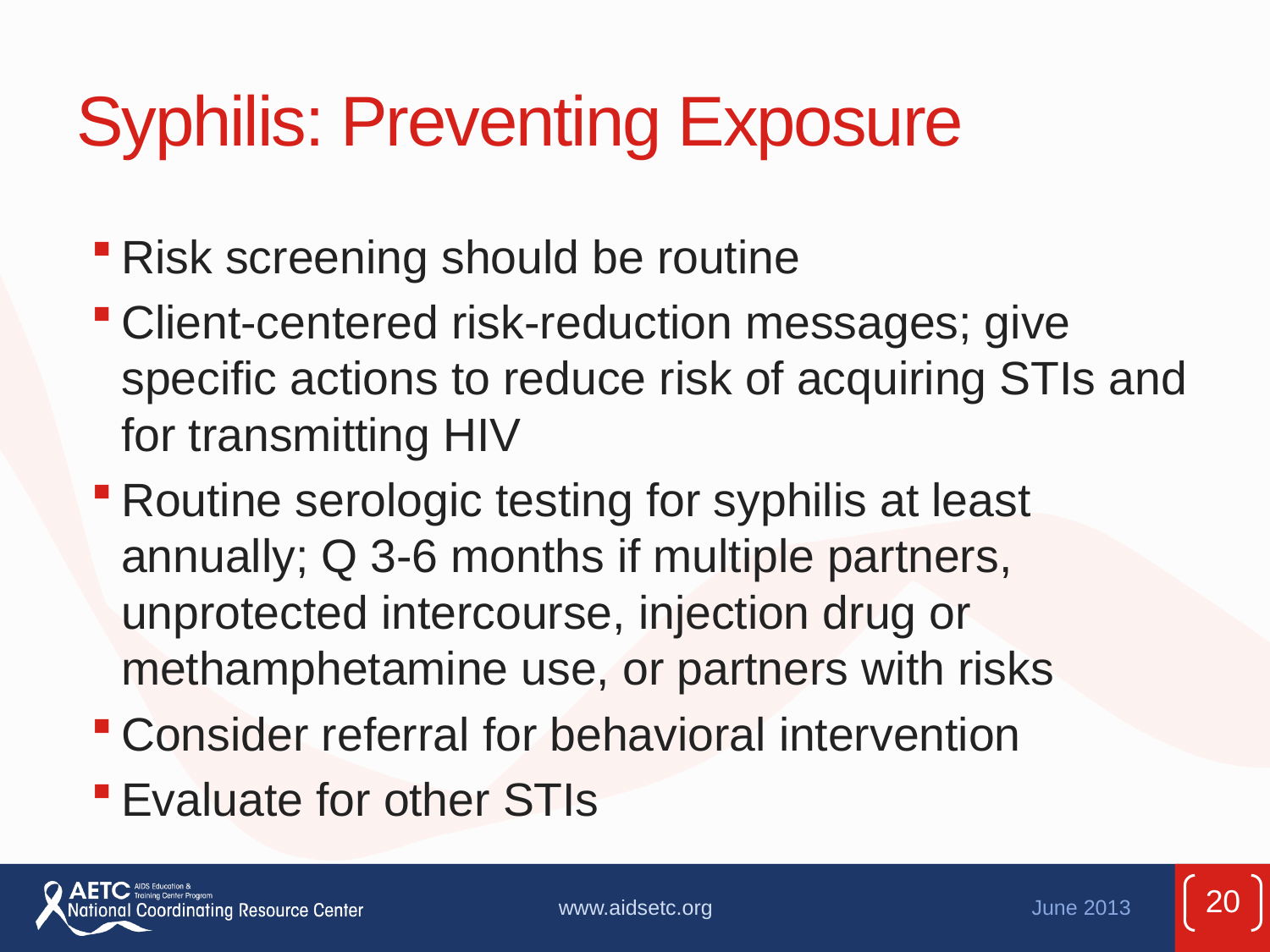

# Syphilis: Preventing Exposure
Risk screening should be routine
Client-centered risk-reduction messages; give specific actions to reduce risk of acquiring STIs and for transmitting HIV
Routine serologic testing for syphilis at least annually; Q 3-6 months if multiple partners, unprotected intercourse, injection drug or methamphetamine use, or partners with risks
Consider referral for behavioral intervention
Evaluate for other STIs
20
www.aidsetc.org
June 2013